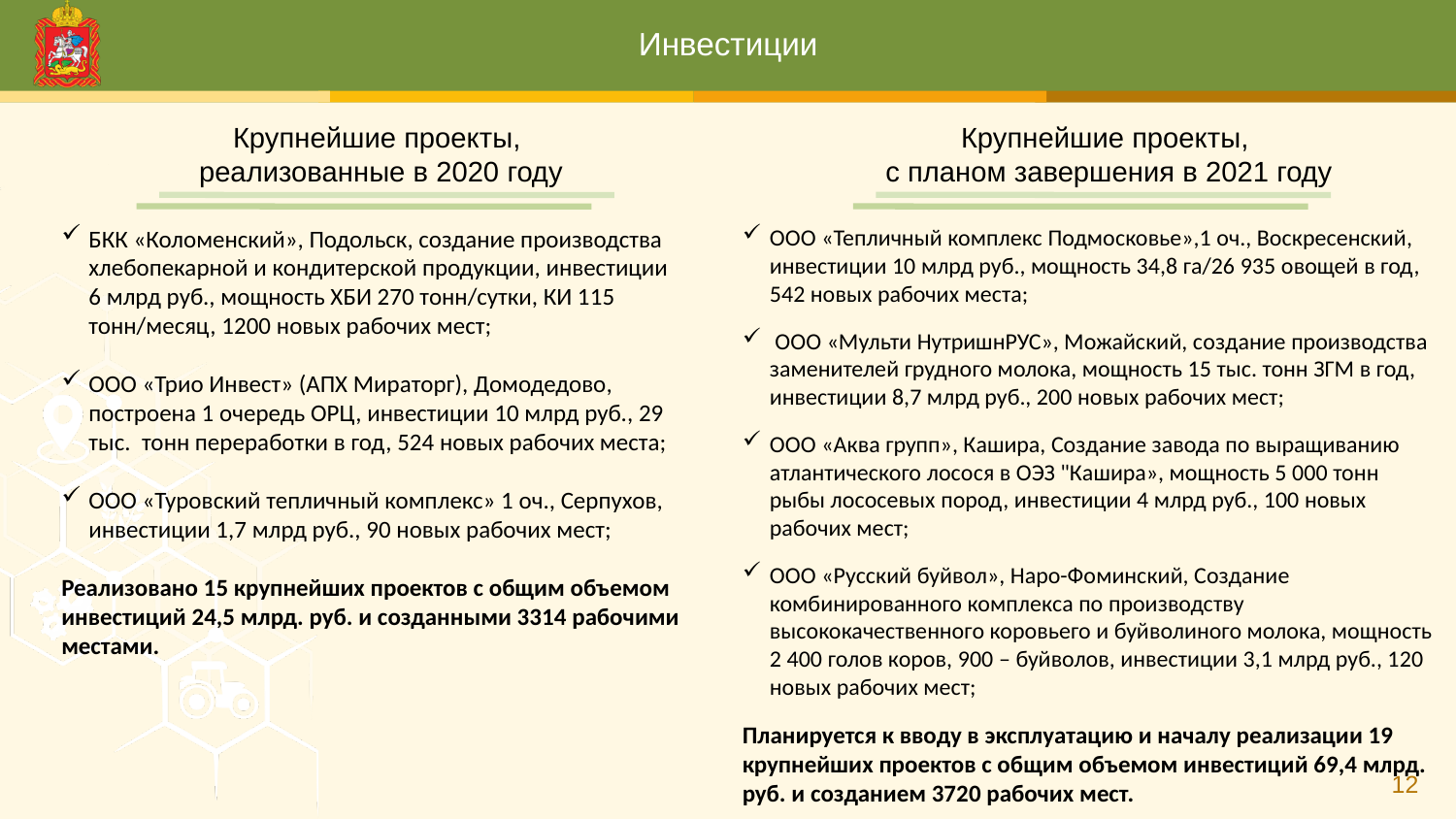

Инвестиции
Крупнейшие проекты,
реализованные в 2020 году
Крупнейшие проекты,
с планом завершения в 2021 году
БКК «Коломенский», Подольск, создание производства хлебопекарной и кондитерской продукции, инвестиции
6 млрд руб., мощность ХБИ 270 тонн/сутки, КИ 115 тонн/месяц, 1200 новых рабочих мест;

ООО «Трио Инвест» (АПХ Мираторг), Домодедово, построена 1 очередь ОРЦ, инвестиции 10 млрд руб., 29 тыс.  тонн переработки в год, 524 новых рабочих места;

ООО «Туровский тепличный комплекс» 1 оч., Серпухов, инвестиции 1,7 млрд руб., 90 новых рабочих мест;

Реализовано 15 крупнейших проектов с общим объемом инвестиций 24,5 млрд. руб. и созданными 3314 рабочими местами.

ООО «Тепличный комплекс Подмосковье»,1 оч., Воскресенский, инвестиции 10 млрд руб., мощность 34,8 га/26 935 овощей в год, 542 новых рабочих места;

 ООО «Мульти НутришнРУС», Можайский, создание производства заменителей грудного молока, мощность 15 тыс. тонн ЗГМ в год, инвестиции 8,7 млрд руб., 200 новых рабочих мест;

ООО «Аква групп», Кашира, Создание завода по выращиванию атлантического лосося в ОЭЗ "Кашира», мощность 5 000 тонн рыбы лососевых пород, инвестиции 4 млрд руб., 100 новых рабочих мест;

ООО «Русский буйвол», Наро-Фоминский, Создание комбинированного комплекса по производству высококачественного коровьего и буйволиного молока, мощность 2 400 голов коров, 900 – буйволов, инвестиции 3,1 млрд руб., 120 новых рабочих мест;

Планируется к вводу в эксплуатацию и началу реализации 19 крупнейших проектов с общим объемом инвестиций 69,4 млрд. руб. и созданием 3720 рабочих мест.
12